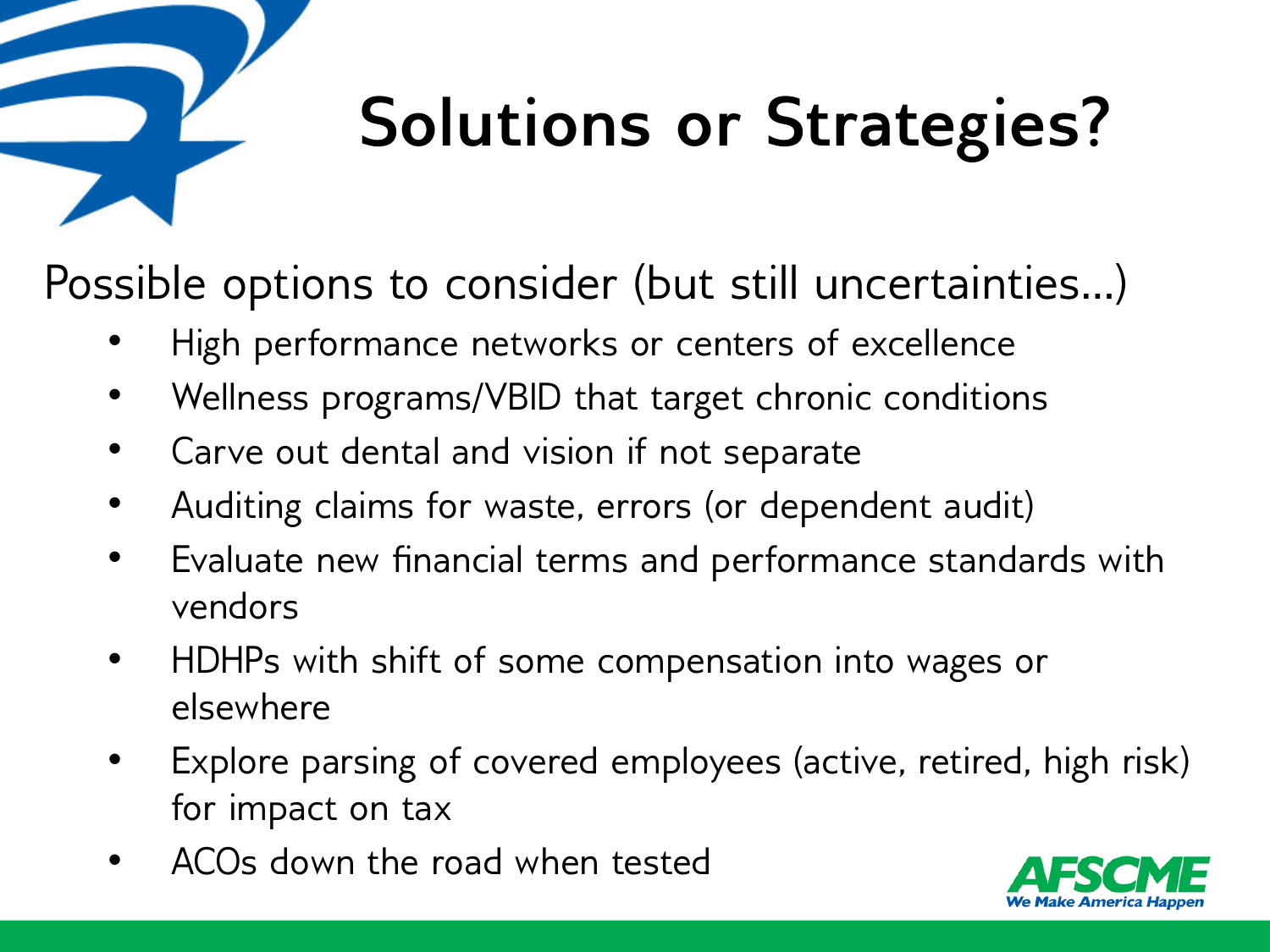

# Solutions or Strategies?
Possible options to consider (but still uncertainties…)
High performance networks or centers of excellence
Wellness programs/VBID that target chronic conditions
Carve out dental and vision if not separate
Auditing claims for waste, errors (or dependent audit)
Evaluate new financial terms and performance standards with vendors
HDHPs with shift of some compensation into wages or elsewhere
Explore parsing of covered employees (active, retired, high risk) for impact on tax
ACOs down the road when tested